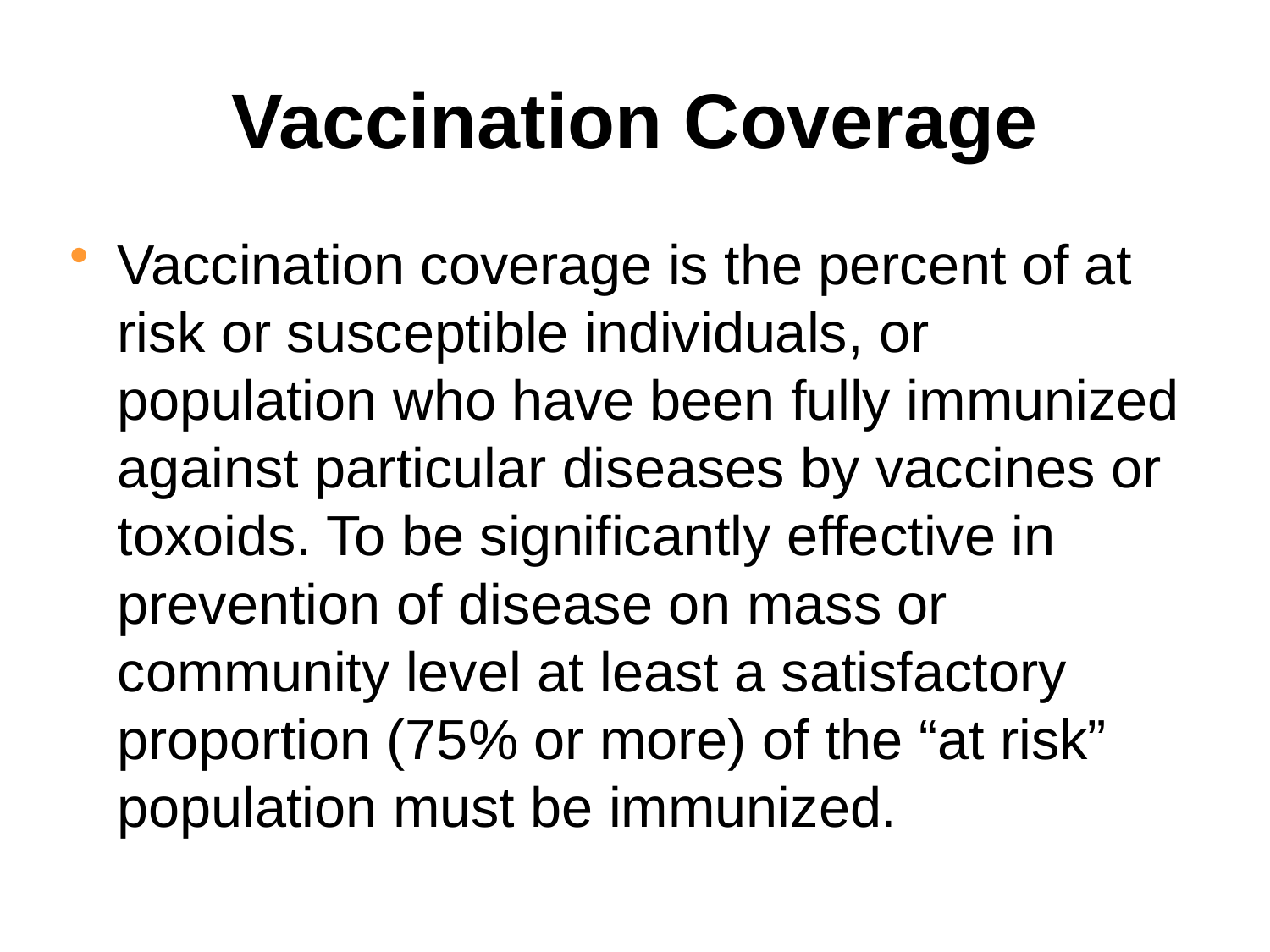

Vaccination Coverage
Vaccination coverage is the percent of at risk or susceptible individuals, or population who have been fully immunized against particular diseases by vaccines or toxoids. To be significantly effective in prevention of disease on mass or community level at least a satisfactory proportion (75% or more) of the “at risk” population must be immunized.